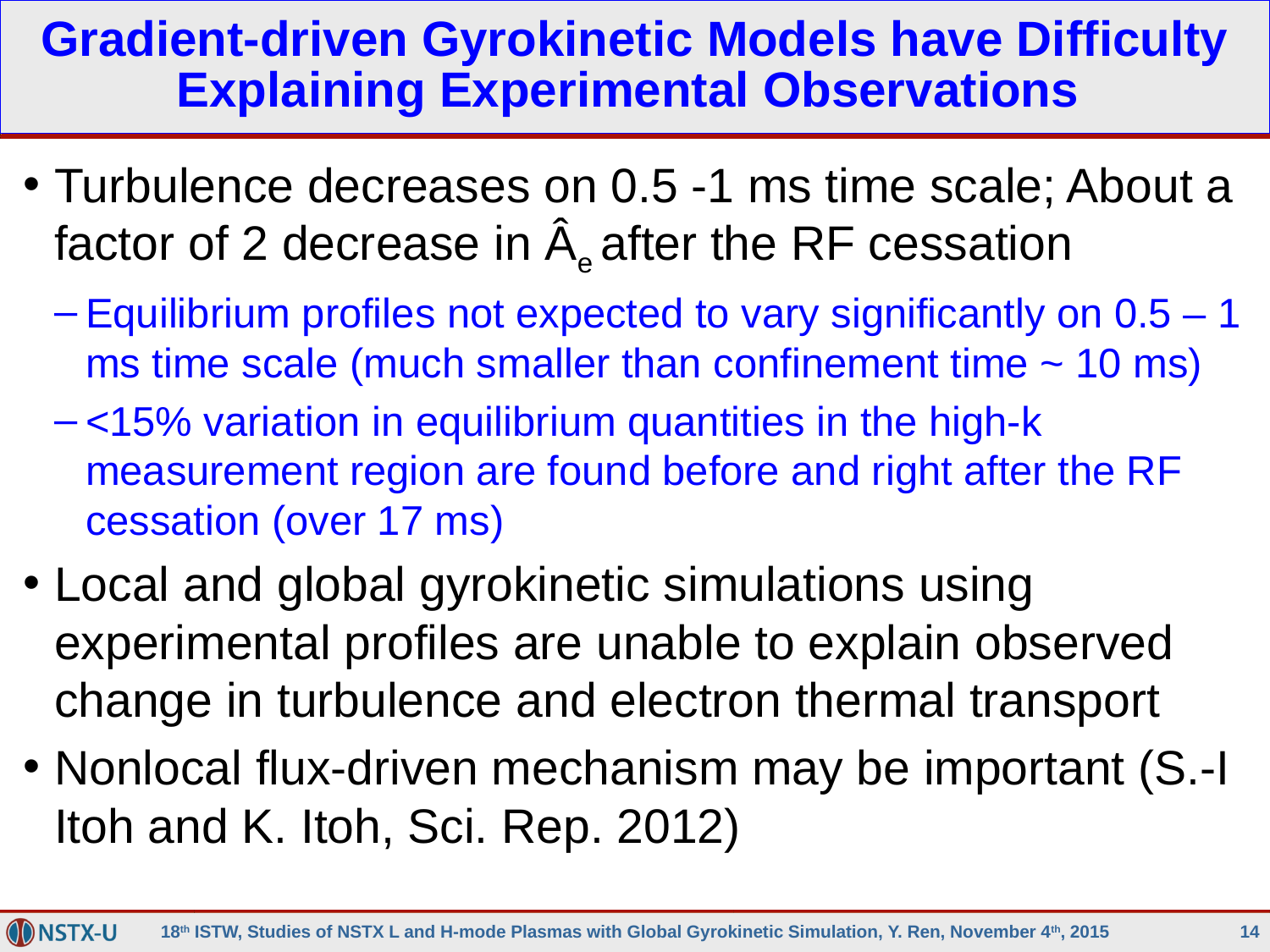

# Gradient-driven Gyrokinetic Models have Difficulty Explaining Experimental Observations
Turbulence decreases on 0.5 -1 ms time scale; About a factor of 2 decrease in Âe after the RF cessation
Equilibrium profiles not expected to vary significantly on 0.5 – 1 ms time scale (much smaller than confinement time ~ 10 ms)
<15% variation in equilibrium quantities in the high-k measurement region are found before and right after the RF cessation (over 17 ms)
Local and global gyrokinetic simulations using experimental profiles are unable to explain observed change in turbulence and electron thermal transport
Nonlocal flux-driven mechanism may be important (S.-I Itoh and K. Itoh, Sci. Rep. 2012)